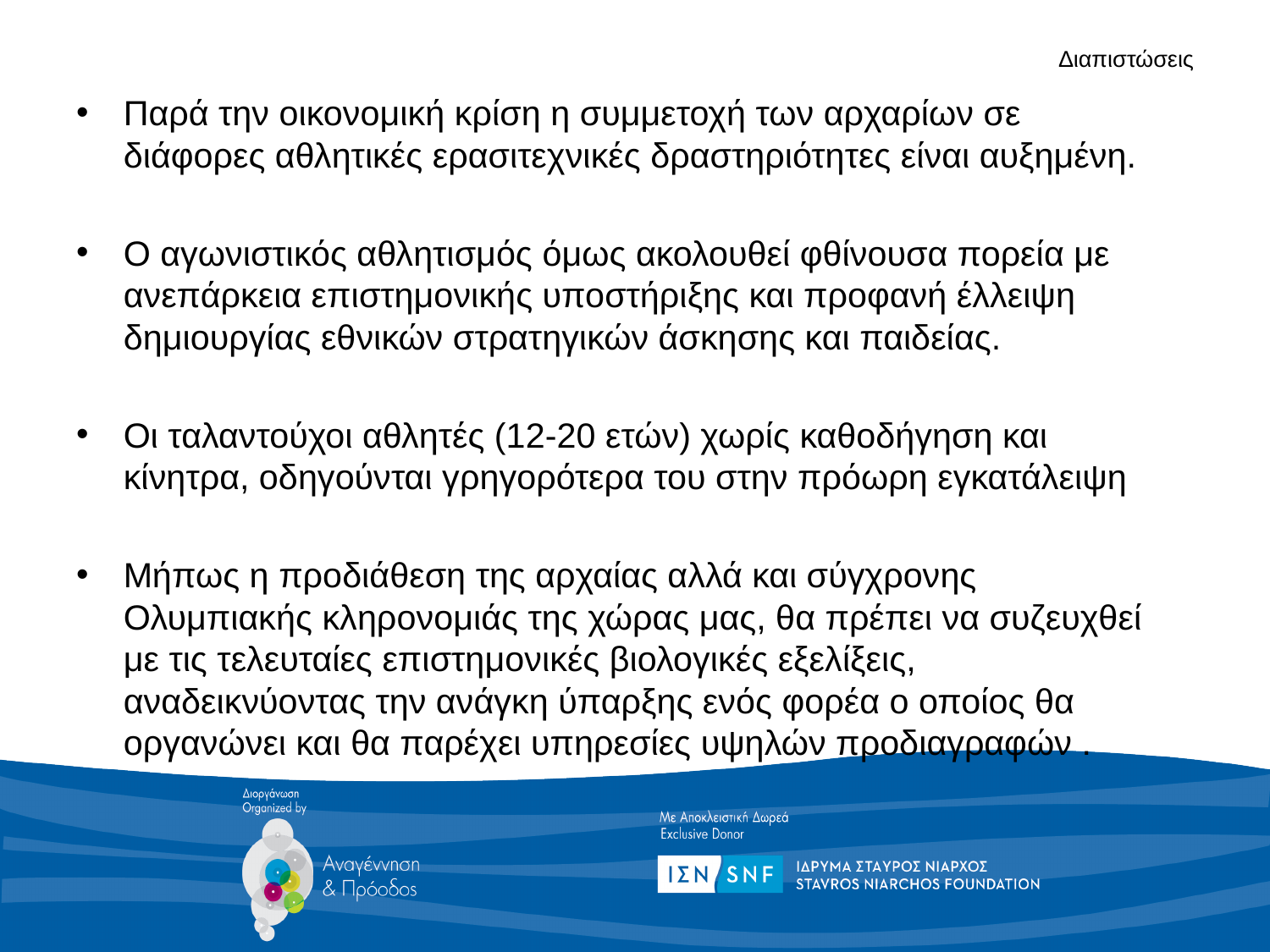

# Διαπιστώσεις
Παρά την οικονομική κρίση η συμμετοχή των αρχαρίων σε διάφορες αθλητικές ερασιτεχνικές δραστηριότητες είναι αυξημένη.

Ο αγωνιστικός αθλητισμός όμως ακολουθεί φθίνουσα πορεία με ανεπάρκεια επιστημονικής υποστήριξης και προφανή έλλειψη δημιουργίας εθνικών στρατηγικών άσκησης και παιδείας.

Οι ταλαντούχοι αθλητές (12-20 ετών) χωρίς καθοδήγηση και κίνητρα, οδηγούνται γρηγορότερα του στην πρόωρη εγκατάλειψη

Μήπως η προδιάθεση της αρχαίας αλλά και σύγχρονης Ολυμπιακής κληρονομιάς της χώρας μας, θα πρέπει να συζευχθεί με τις τελευταίες επιστημονικές βιολογικές εξελίξεις, αναδεικνύοντας την ανάγκη ύπαρξης ενός φορέα ο οποίος θα οργανώνει και θα παρέχει υπηρεσίες υψηλών προδιαγραφών .